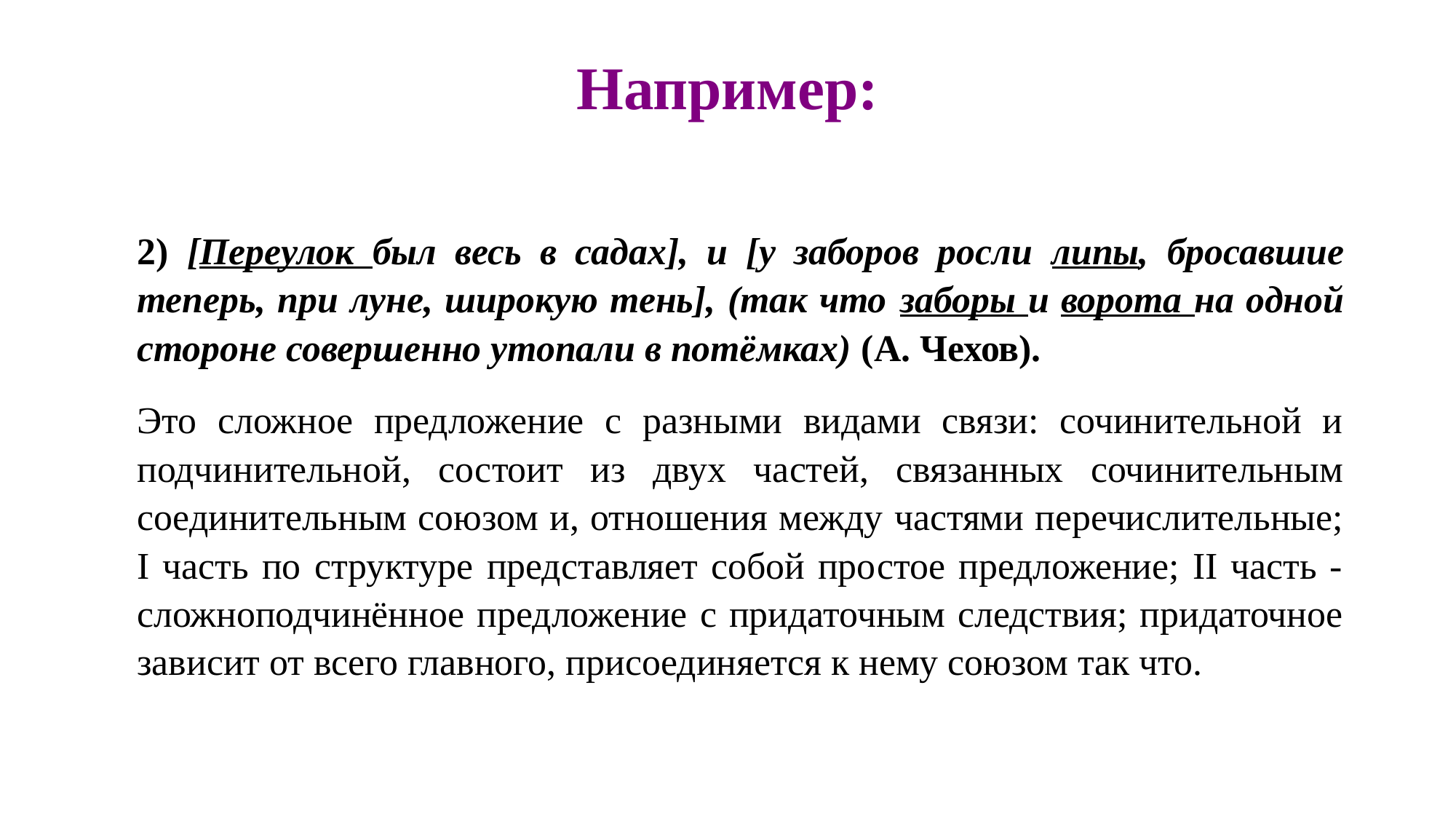

# Например:
2) [Переулок был весь в садах], и [у заборов росли липы, бросавшие теперь, при луне, широкую тень], (так что заборы и ворота на одной стороне совершенно утопали в потёмках) (А. Чехов).
Это сложное предложение с разными видами связи: сочинительной и подчинительной, состоит из двух частей, связанных сочинительным соединительным союзом и, отношения между частями перечислительные; I часть по структуре представляет собой простое предложение; II часть - сложноподчинённое предложение с придаточным следствия; придаточное зависит от всего главного, присоединяется к нему союзом так что.